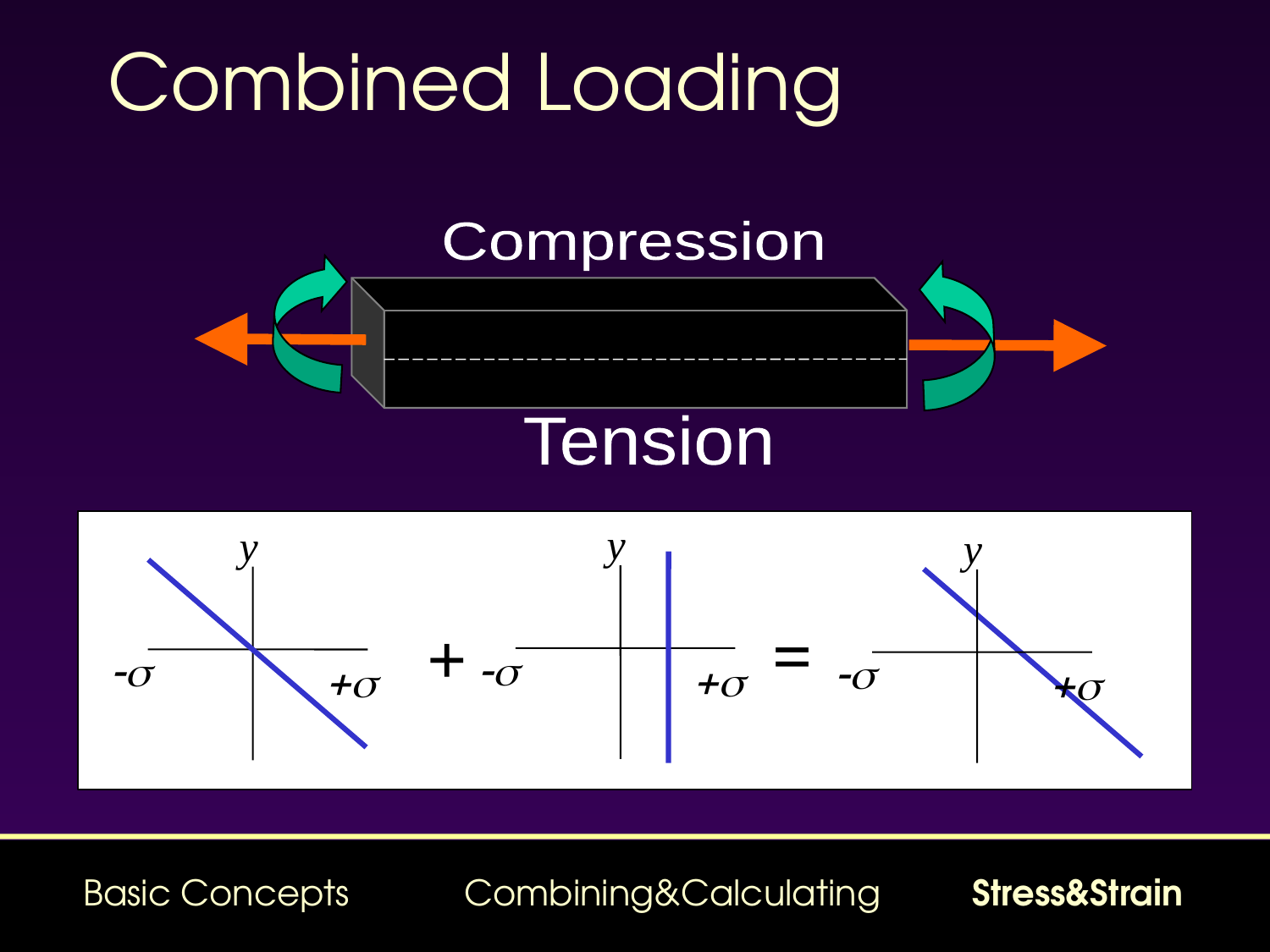

# Combined Loading

Compression

Tension

y

−σ

+σ
y

−σ

+σ
y

−σ

+σ

=
+

Basic Concepts	Combining&Calculating	Stress&Strain
29